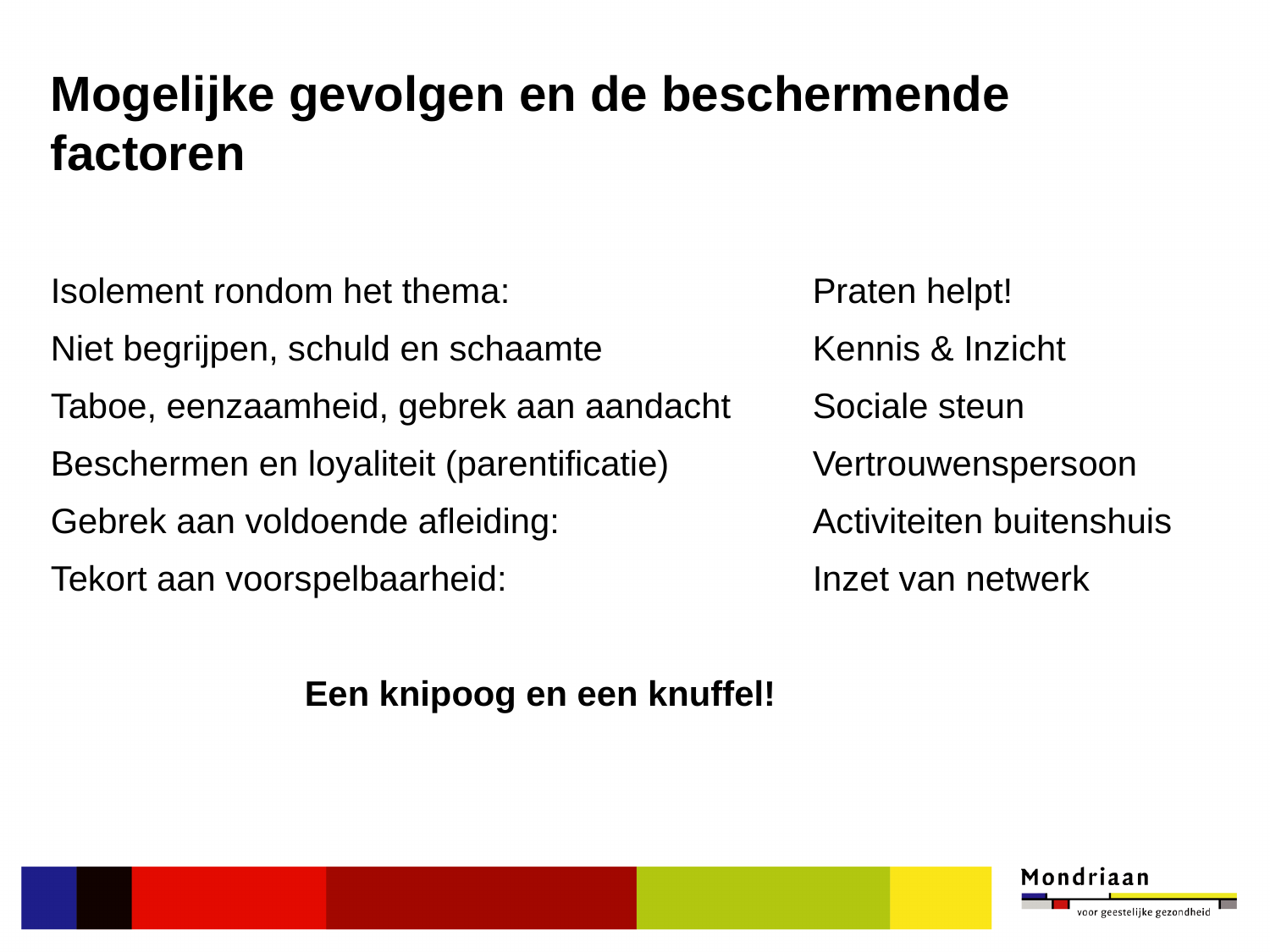

# Mogelijke gevolgen en de beschermende factoren

Isolement rondom het thema:			Praten helpt!
Niet begrijpen, schuld en schaamte		Kennis & Inzicht
Taboe, eenzaamheid, gebrek aan aandacht	Sociale steun
Beschermen en loyaliteit (parentificatie)		Vertrouwenspersoon
Gebrek aan voldoende afleiding: 		Activiteiten buitenshuis
Tekort aan voorspelbaarheid:			Inzet van netwerk

		Een knipoog en een knuffel!